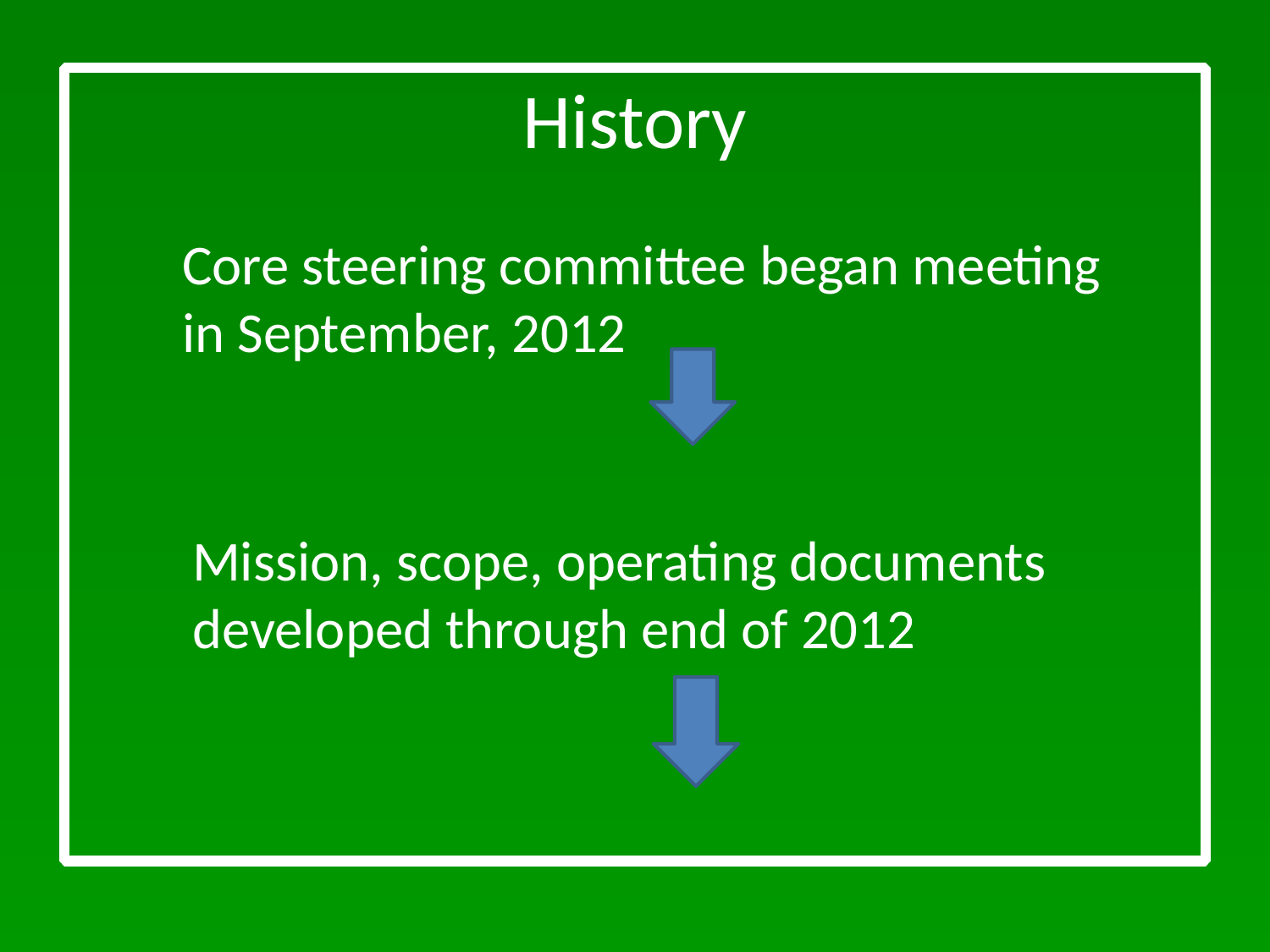

# History

Core steering committee began meeting in September, 2012

Mission, scope, operating documents developed through end of 2012